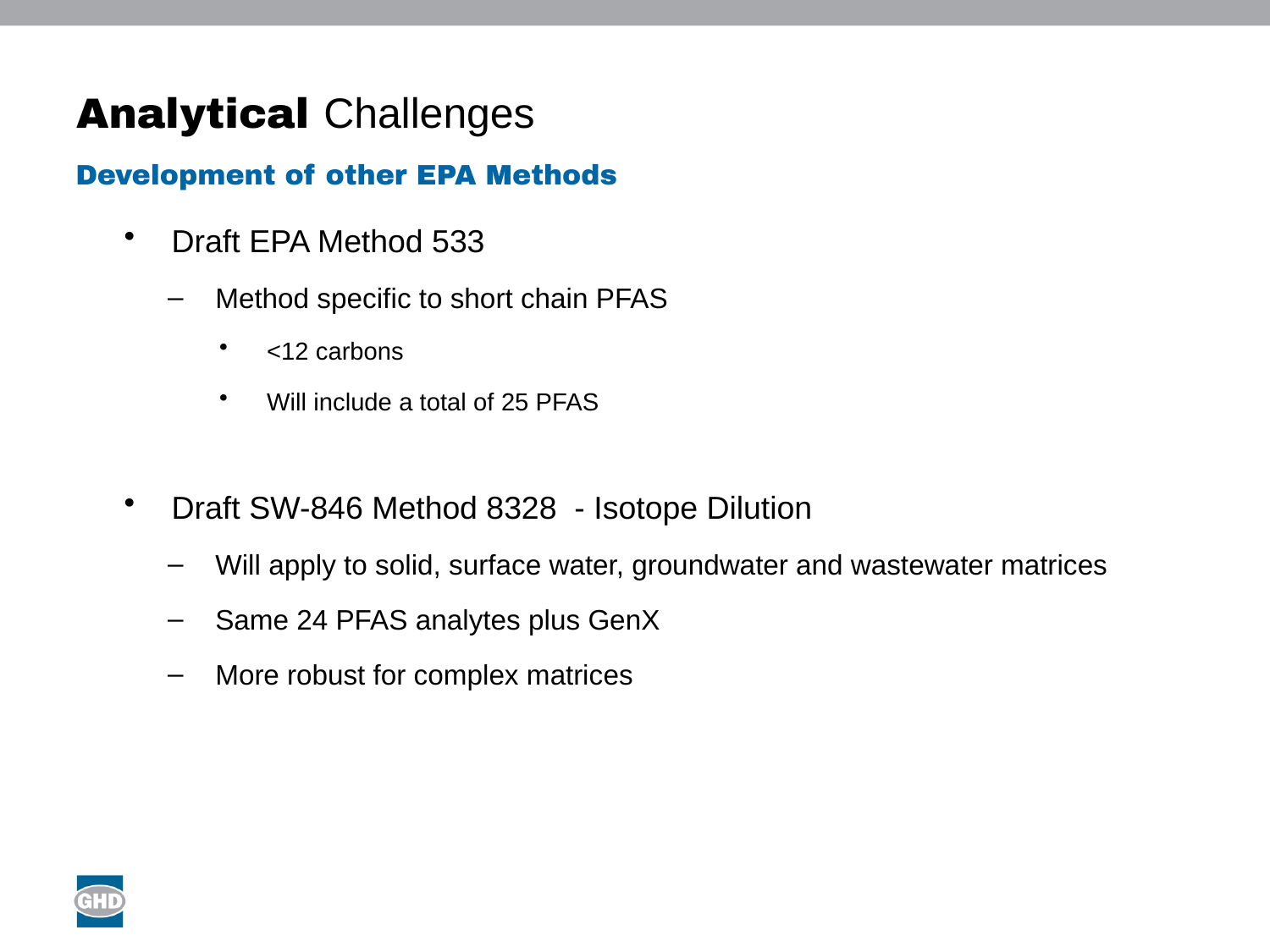

# Analytical Challenges
Development of other EPA Methods
Draft EPA Method 533
Method specific to short chain PFAS
<12 carbons
Will include a total of 25 PFAS

Draft SW-846 Method 8328  - Isotope Dilution
Will apply to solid, surface water, groundwater and wastewater matrices
Same 24 PFAS analytes plus GenX
More robust for complex matrices